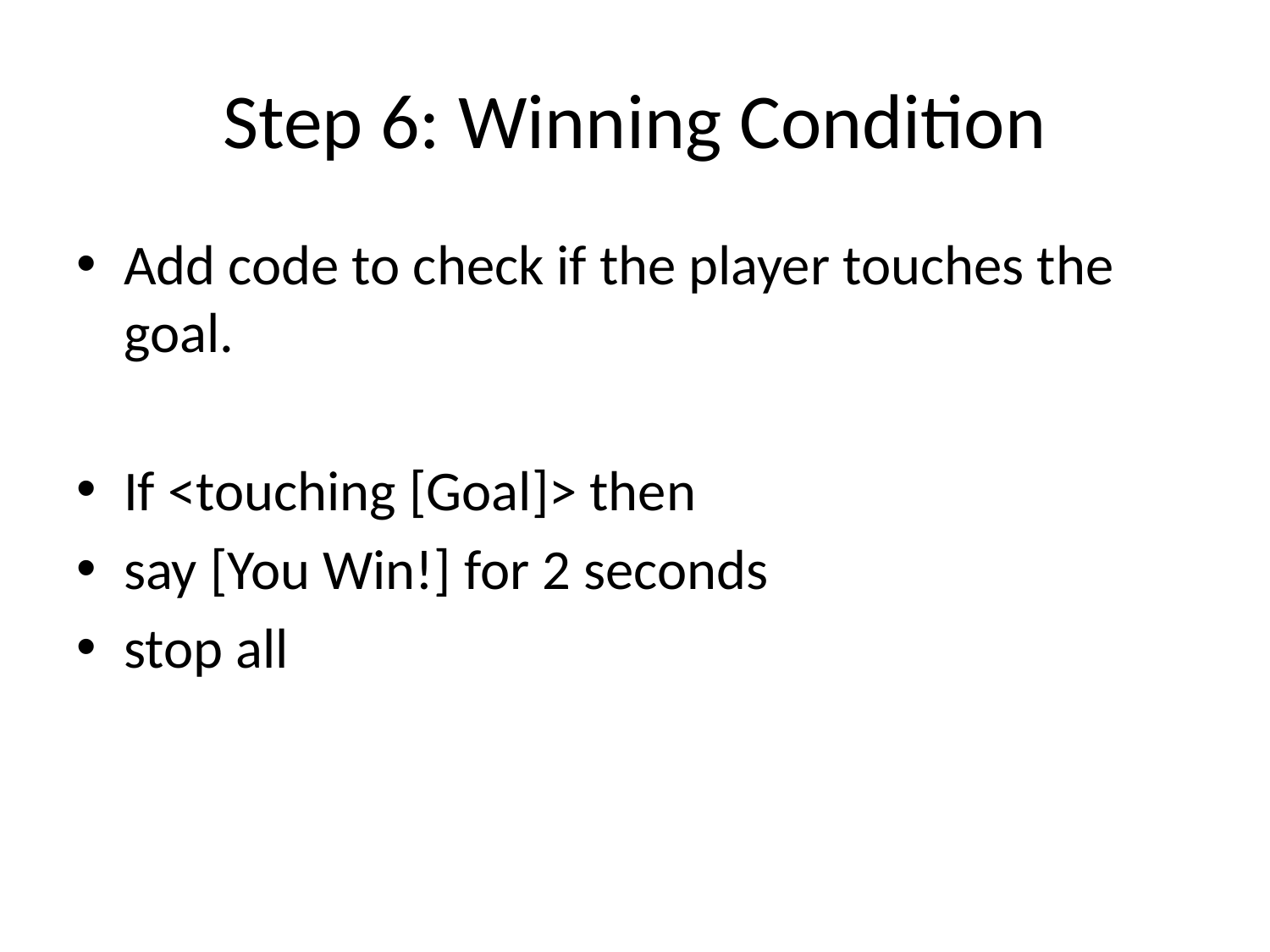

# Step 6: Winning Condition
Add code to check if the player touches the goal.

If <touching [Goal]> then
say [You Win!] for 2 seconds
stop all